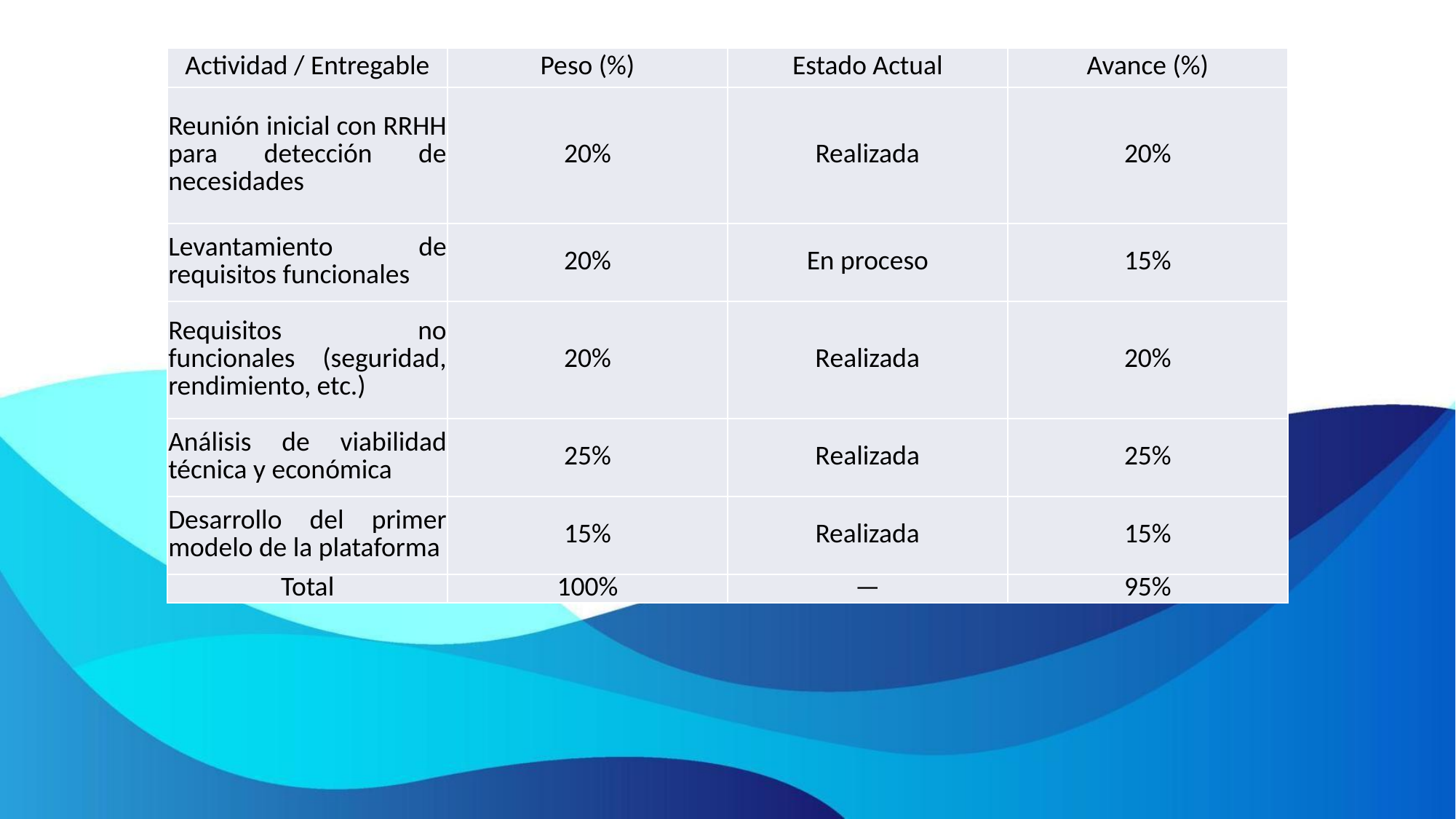

| Actividad / Entregable | Peso (%) | Estado Actual | Avance (%) |
| --- | --- | --- | --- |
| Reunión inicial con RRHH para detección de necesidades | 20% | Realizada | 20% |
| Levantamiento de requisitos funcionales | 20% | En proceso | 15% |
| Requisitos no funcionales (seguridad, rendimiento, etc.) | 20% | Realizada | 20% |
| Análisis de viabilidad técnica y económica | 25% | Realizada | 25% |
| Desarrollo del primer modelo de la plataforma | 15% | Realizada | 15% |
| Total | 100% | — | 95% |